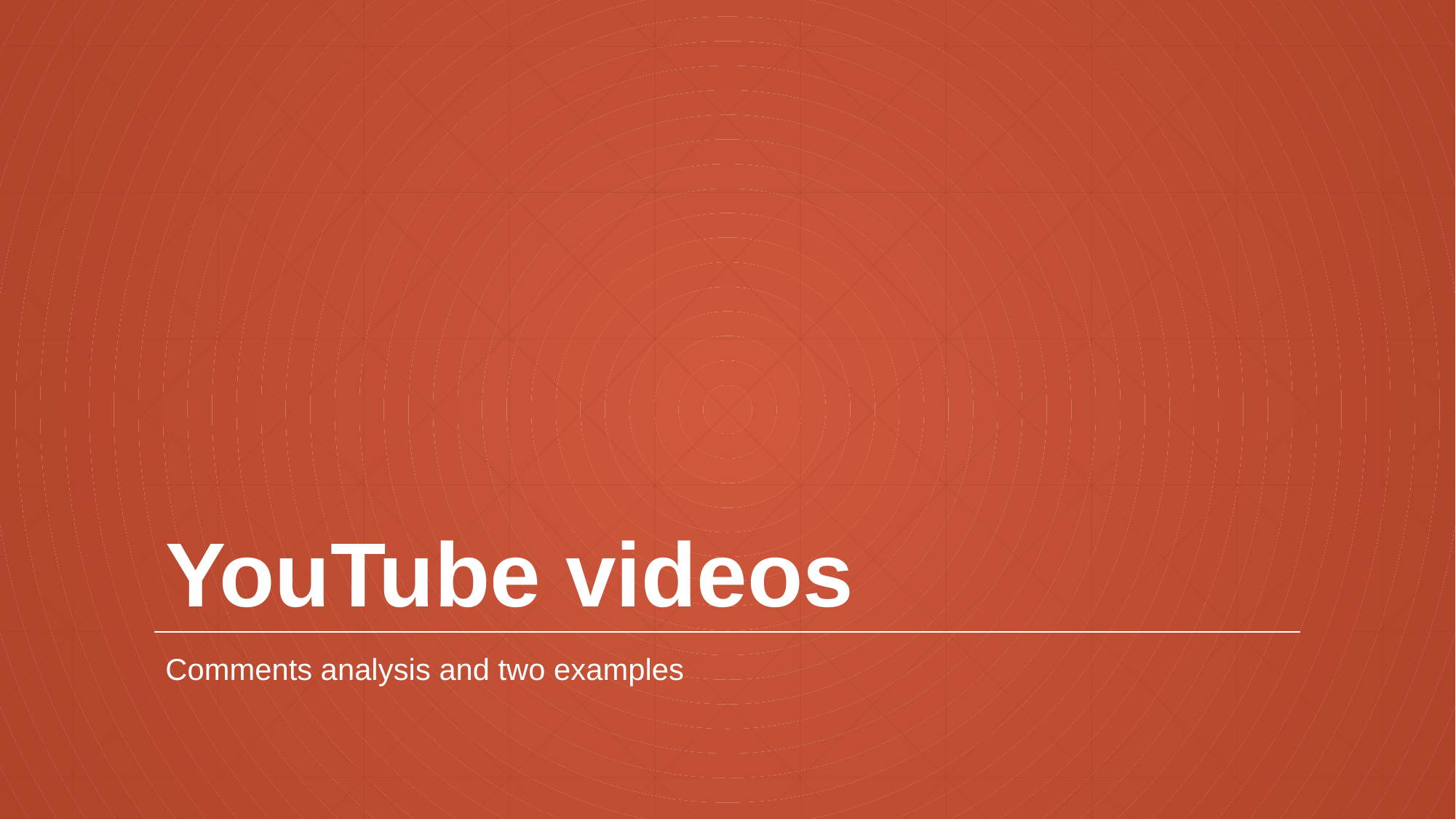

# YouTube videos
Comments analysis and two examples